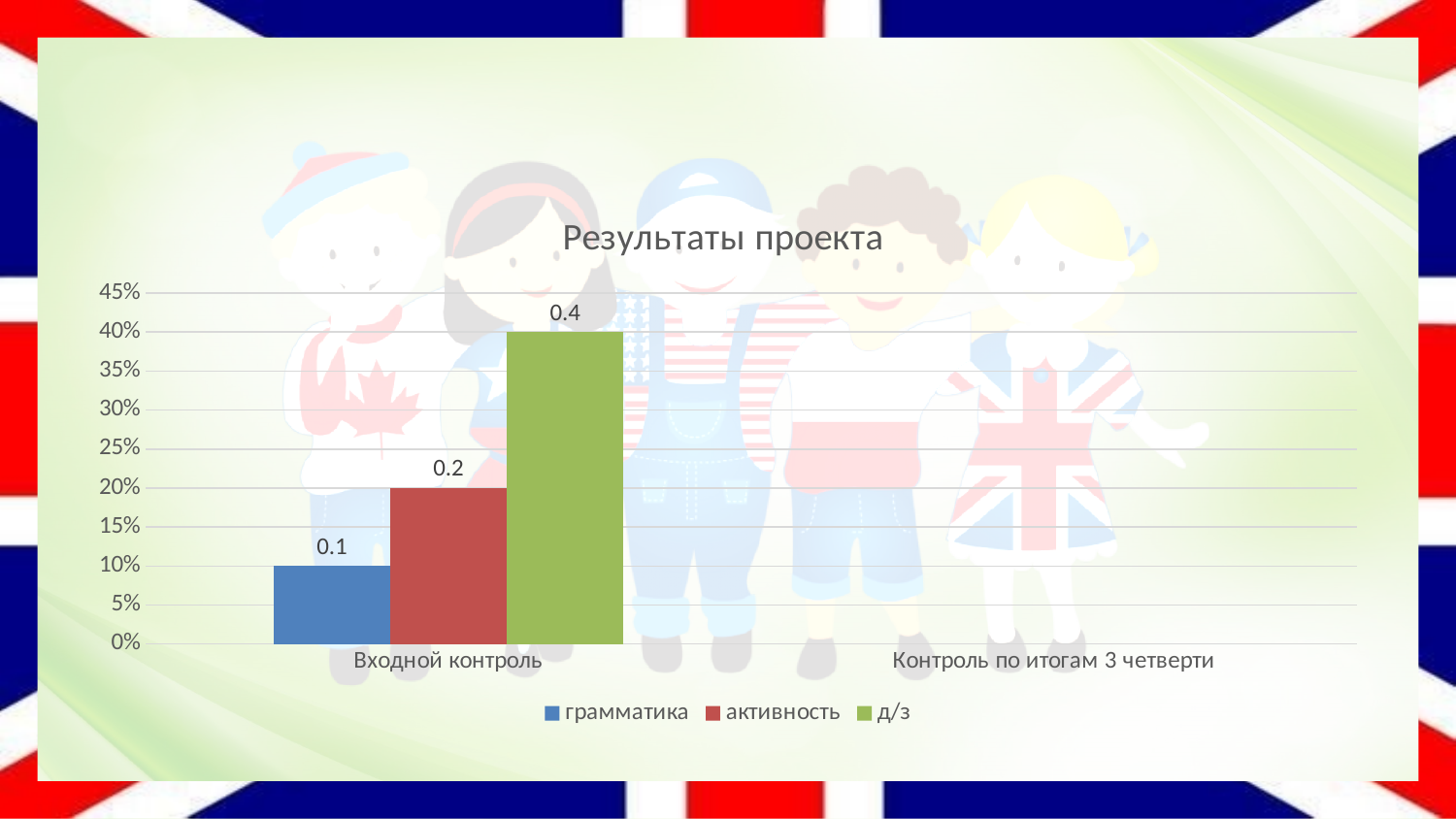

#

### Chart: Результаты проекта

| Category | грамматика | активность | д/з |
|---|---|---|---|
| Входной контроль | 0.1 | 0.2 | 0.4 |
| Контроль по итогам 3 четверти | None | None | None |